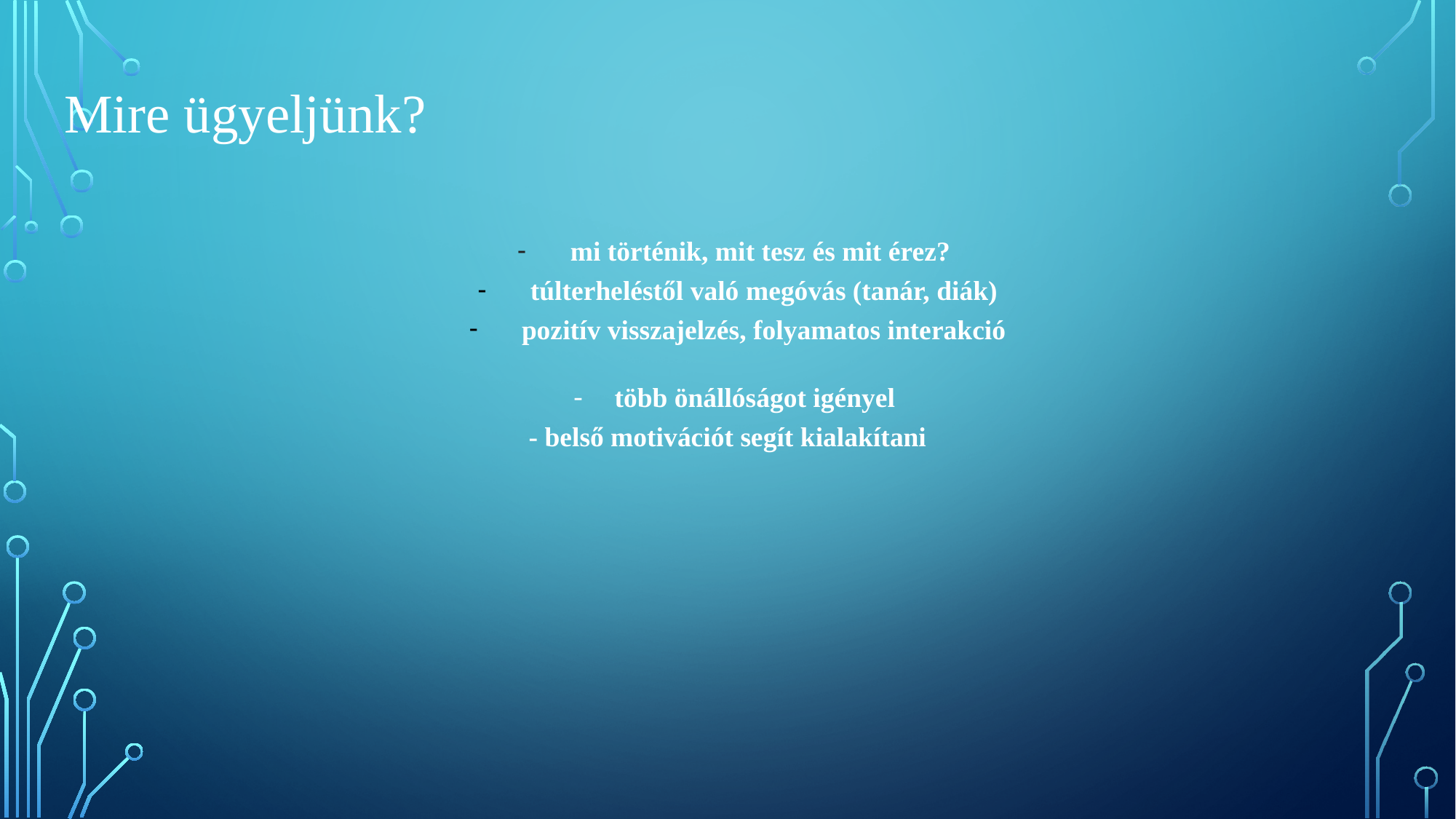

# Mire ügyeljünk?
mi történik, mit tesz és mit érez?
túlterheléstől való megóvás (tanár, diák)
pozitív visszajelzés, folyamatos interakció
több önállóságot igényel
- belső motivációt segít kialakítani